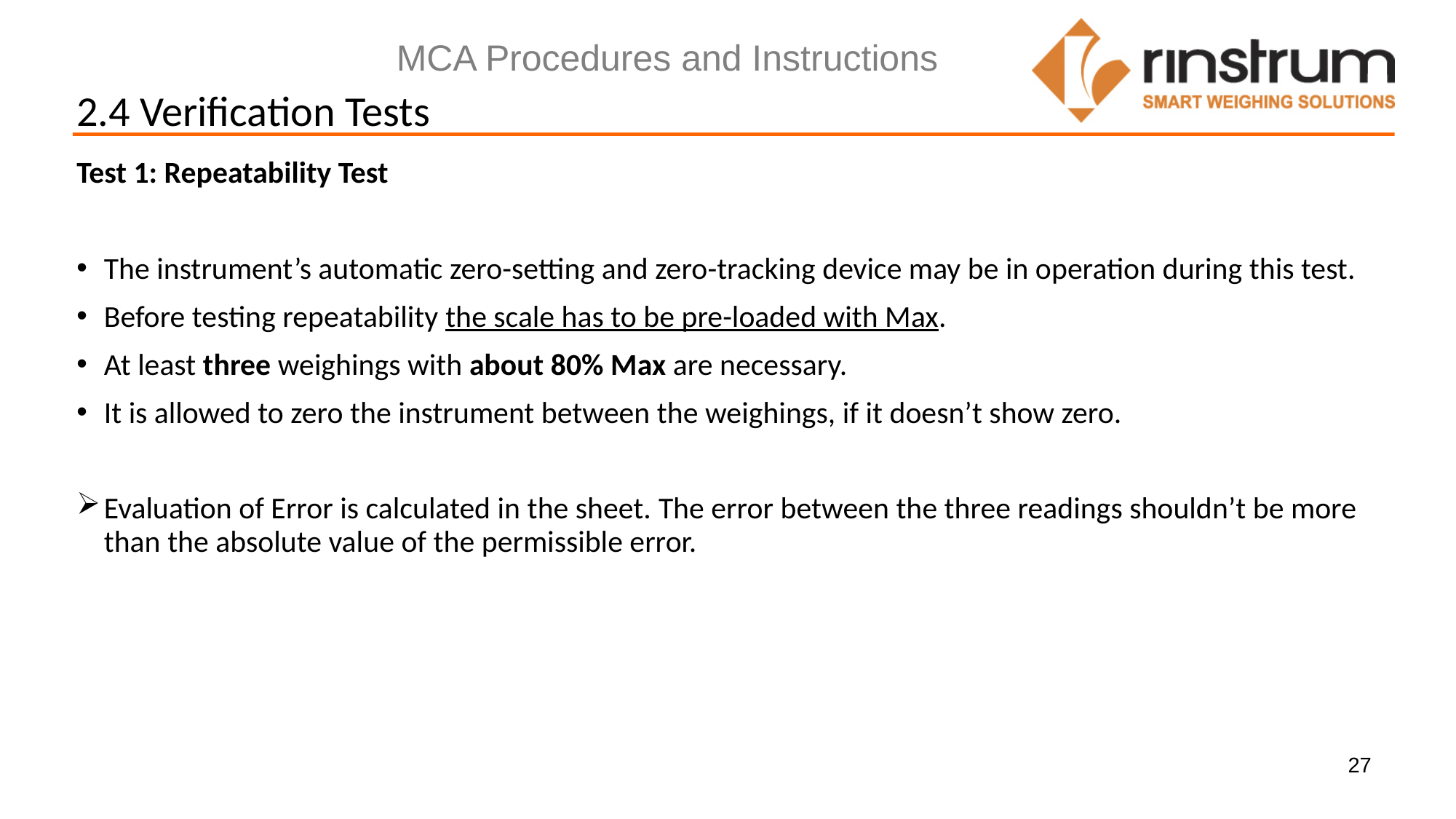

MCA Procedures and Instructions
2.4 Verification Tests
Test 1: Repeatability Test

The instrument’s automatic zero-setting and zero-tracking device may be in operation during this test.
Before testing repeatability the scale has to be pre-loaded with Max.
At least three weighings with about 80% Max are necessary.
It is allowed to zero the instrument between the weighings, if it doesn’t show zero.

Evaluation of Error is calculated in the sheet. The error between the three readings shouldn’t be more than the absolute value of the permissible error.